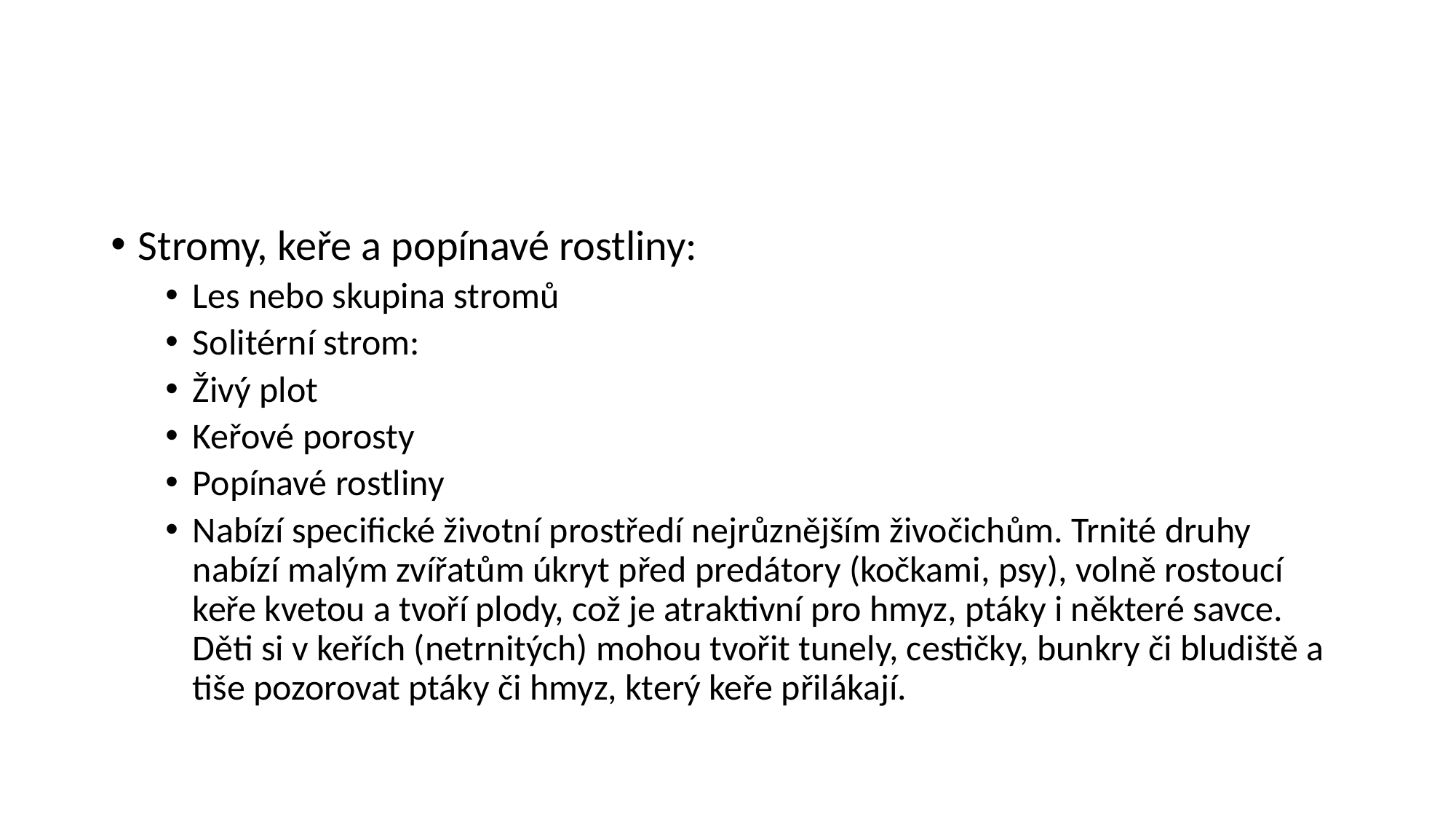

#
Stromy, keře a popínavé rostliny:
Les nebo skupina stromů
Solitérní strom:
Živý plot
Keřové porosty
Popínavé rostliny
Nabízí specifické životní prostředí nejrůznějším živočichům. Trnité druhy nabízí malým zvířatům úkryt před predátory (kočkami, psy), volně rostoucí keře kvetou a tvoří plody, což je atraktivní pro hmyz, ptáky i některé savce. Děti si v keřích (netrnitých) mohou tvořit tunely, cestičky, bunkry či bludiště a tiše pozorovat ptáky či hmyz, který keře přilákají.